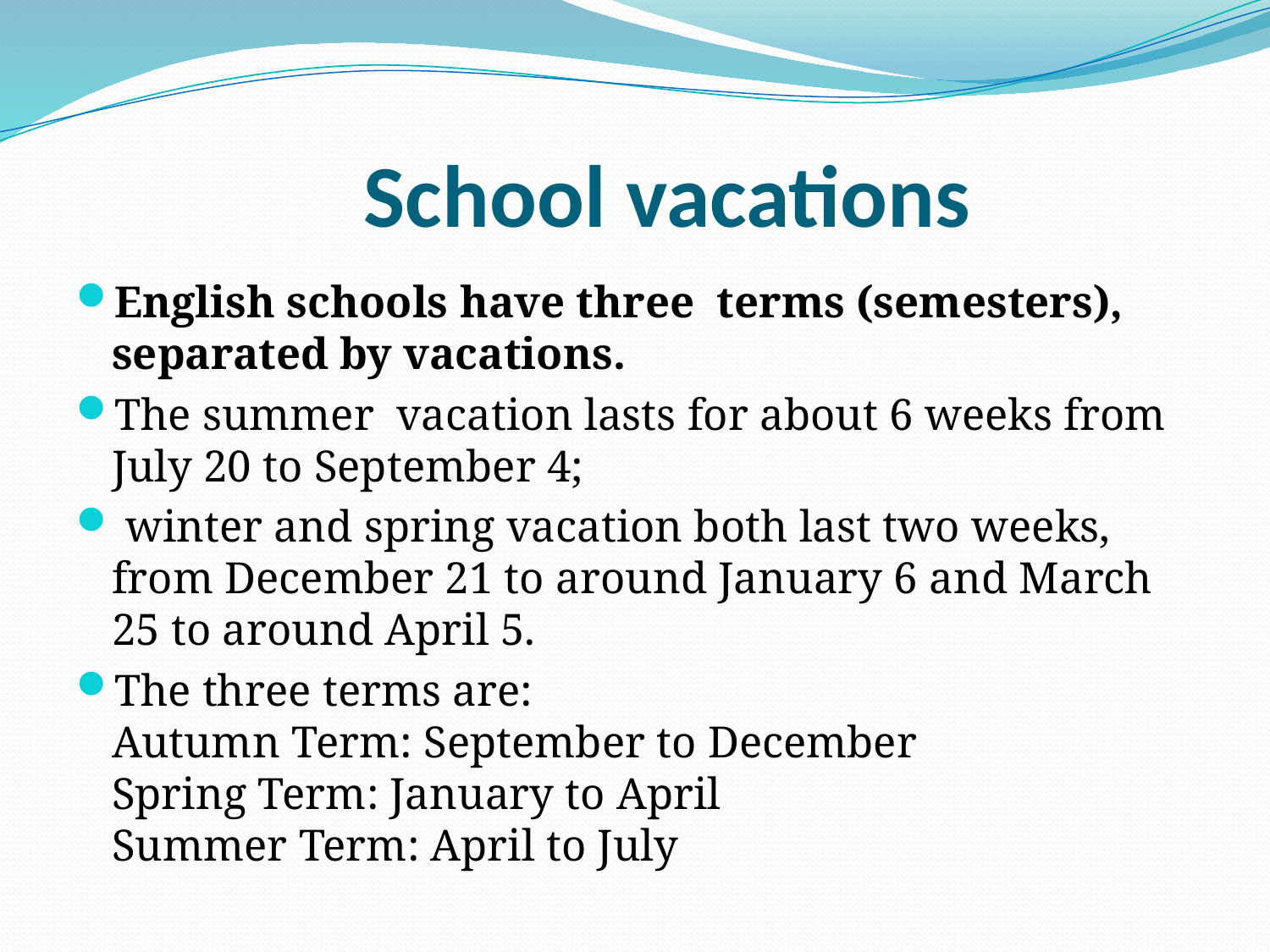

# School vacations
English schools have three  terms (semesters), separated by vacations.
The summer  vacation lasts for about 6 weeks from July 20 to September 4;
 winter and spring vacation both last two weeks, from December 21 to around January 6 and March 25 to around April 5.
The three terms are:
Autumn Term: September to December
Spring Term: January to April
Summer Term: April to July